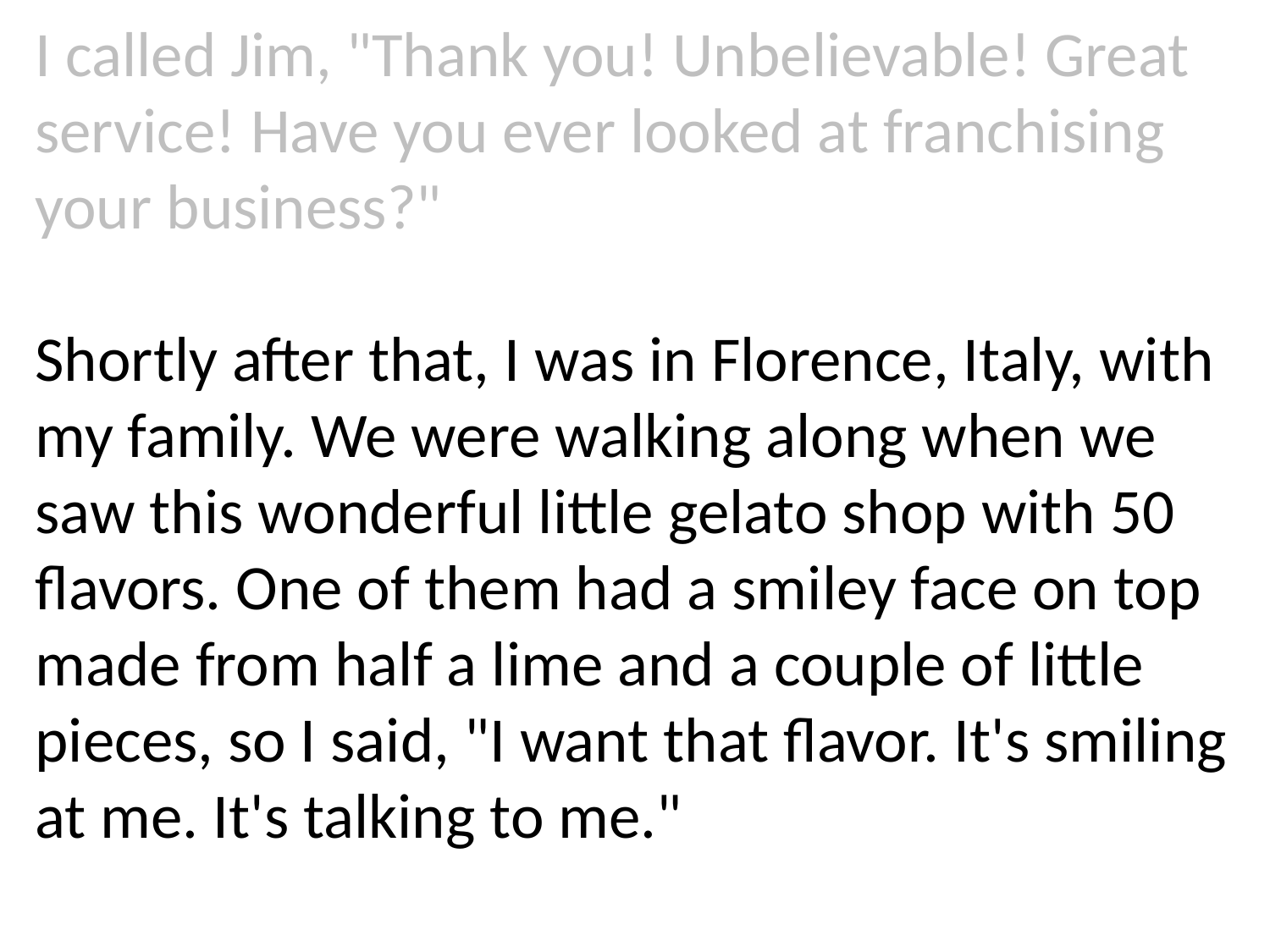

I called Jim, "Thank you! Unbelievable! Great service! Have you ever looked at franchising your business?"

Shortly after that, I was in Florence, Italy, with my family. We were walking along when we saw this wonderful little gelato shop with 50 flavors. One of them had a smiley face on top made from half a lime and a couple of little pieces, so I said, "I want that flavor. It's smiling at me. It's talking to me."